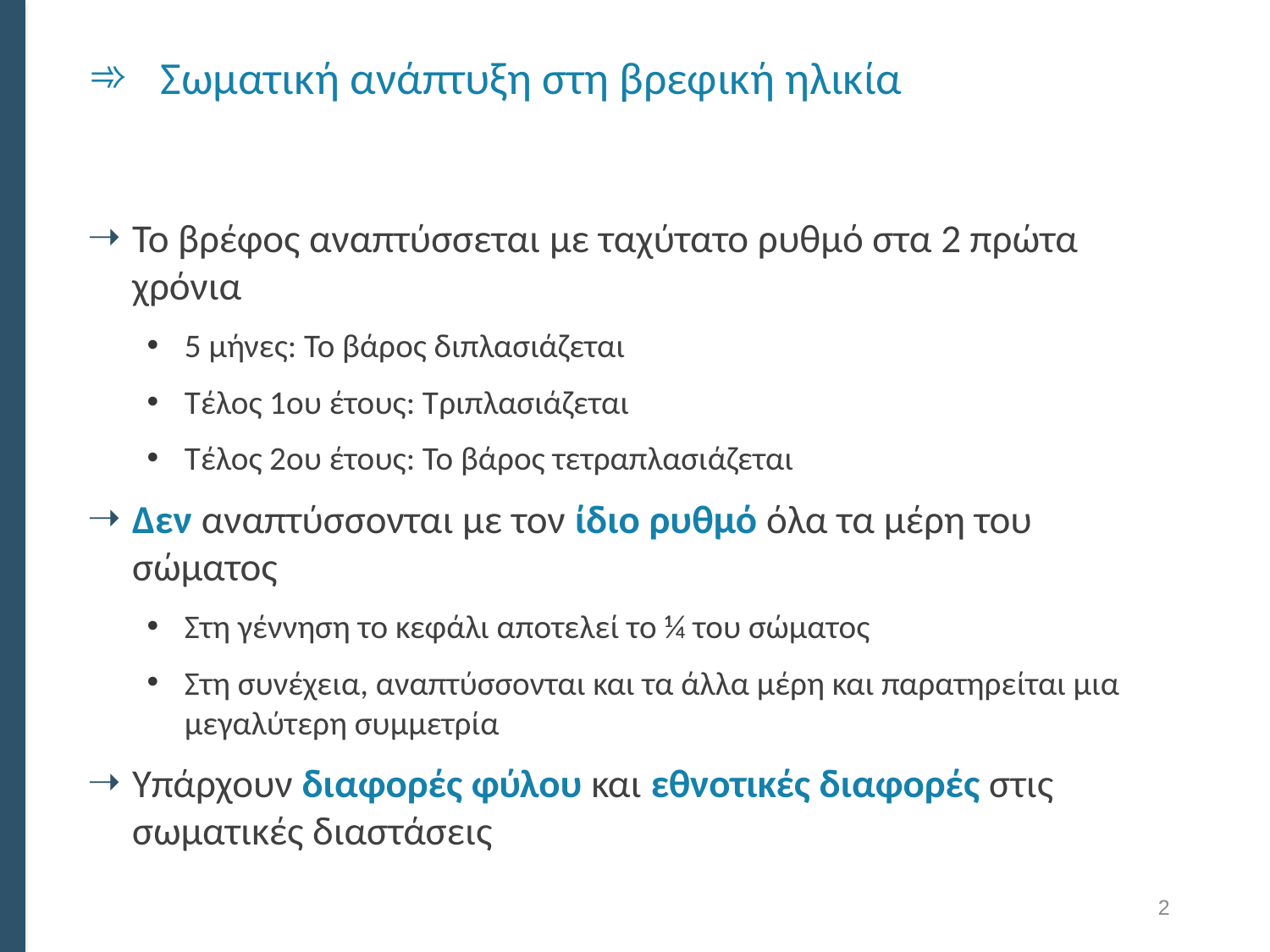

# Σωματική ανάπτυξη στη βρεφική ηλικία
Το βρέφος αναπτύσσεται με ταχύτατο ρυθμό στα 2 πρώτα χρόνια
5 μήνες: Το βάρος διπλασιάζεται
Τέλος 1ου έτους: Τριπλασιάζεται
Τέλος 2ου έτους: Το βάρος τετραπλασιάζεται
Δεν αναπτύσσονται με τον ίδιο ρυθμό όλα τα μέρη του σώματος
Στη γέννηση το κεφάλι αποτελεί το ¼ του σώματος
Στη συνέχεια, αναπτύσσονται και τα άλλα μέρη και παρατηρείται μια μεγαλύτερη συμμετρία
Υπάρχουν διαφορές φύλου και εθνοτικές διαφορές στις σωματικές διαστάσεις

2